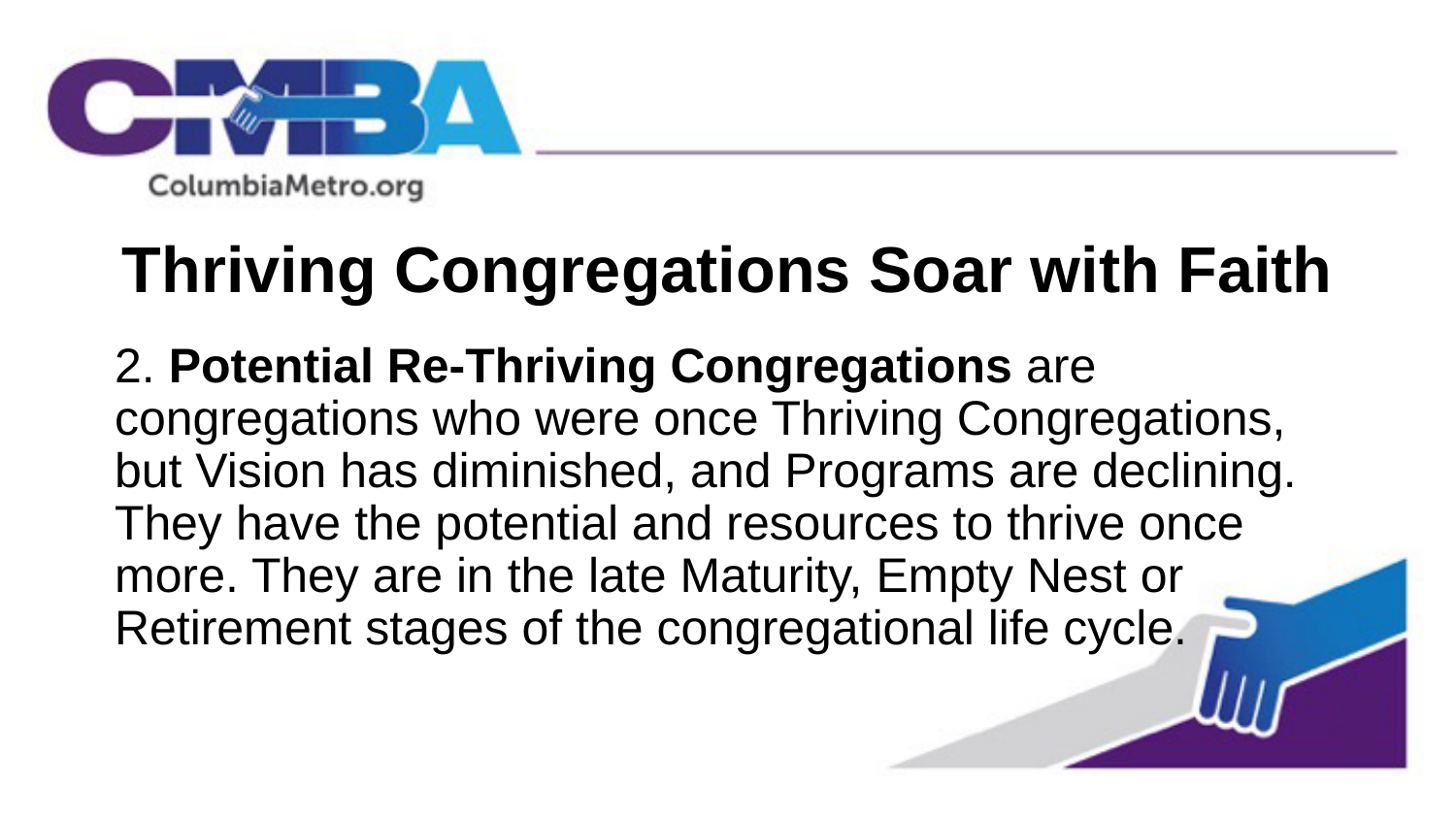

# Thriving Congregations Soar with Faith
2. Potential Re-Thriving Congregations are congregations who were once Thriving Congregations, but Vision has diminished, and Programs are declining. They have the potential and resources to thrive once more. They are in the late Maturity, Empty Nest or Retirement stages of the congregational life cycle.